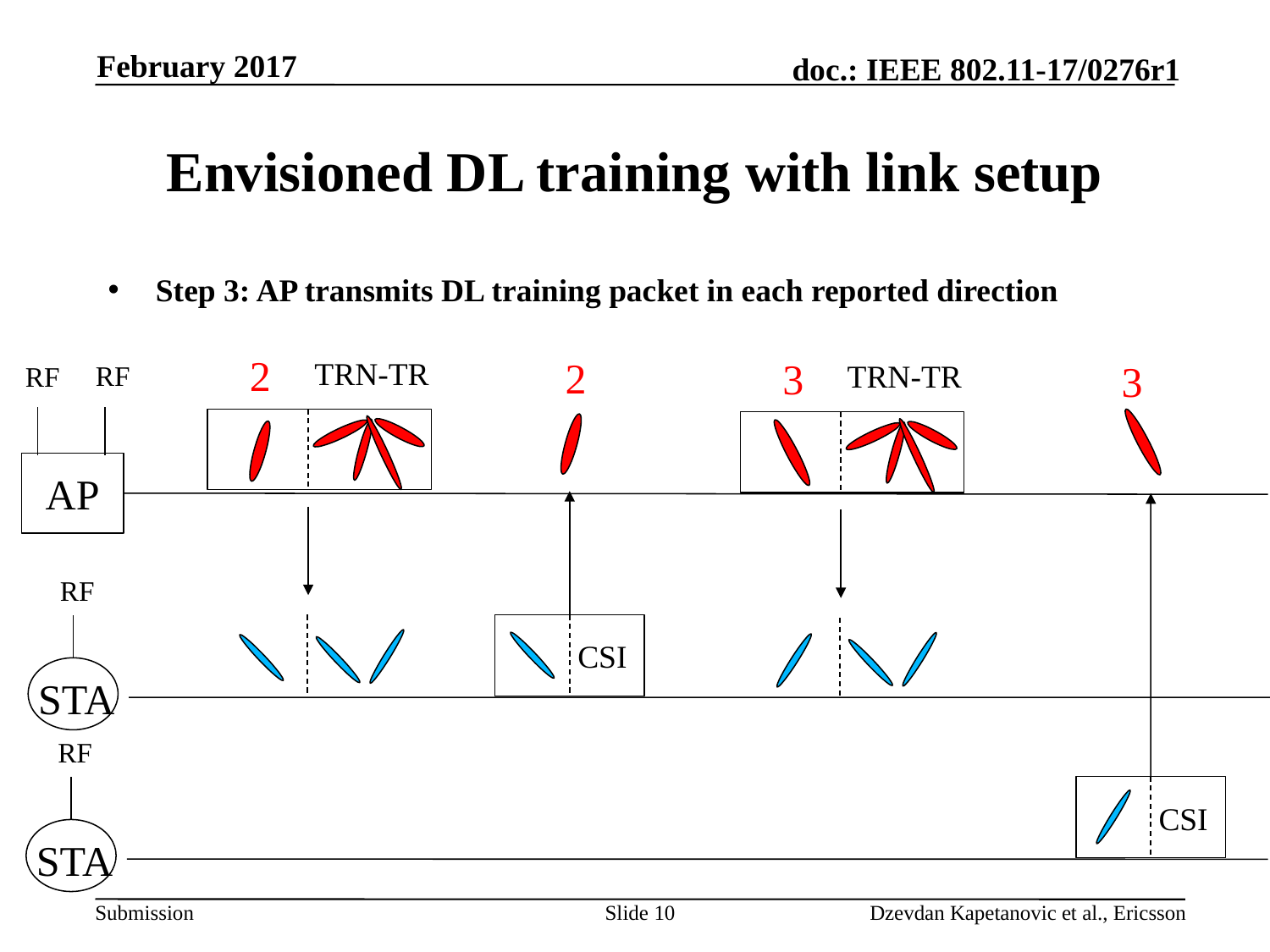

February 2017
# Envisioned DL training with link setup
Step 3: AP transmits DL training packet in each reported direction
2
2
3
TRN-TR
3
TRN-TR
RF
RF

AP

CSI

CSI
RF

STA

RF

STA
Slide 10
Dzevdan Kapetanovic et al., Ericsson